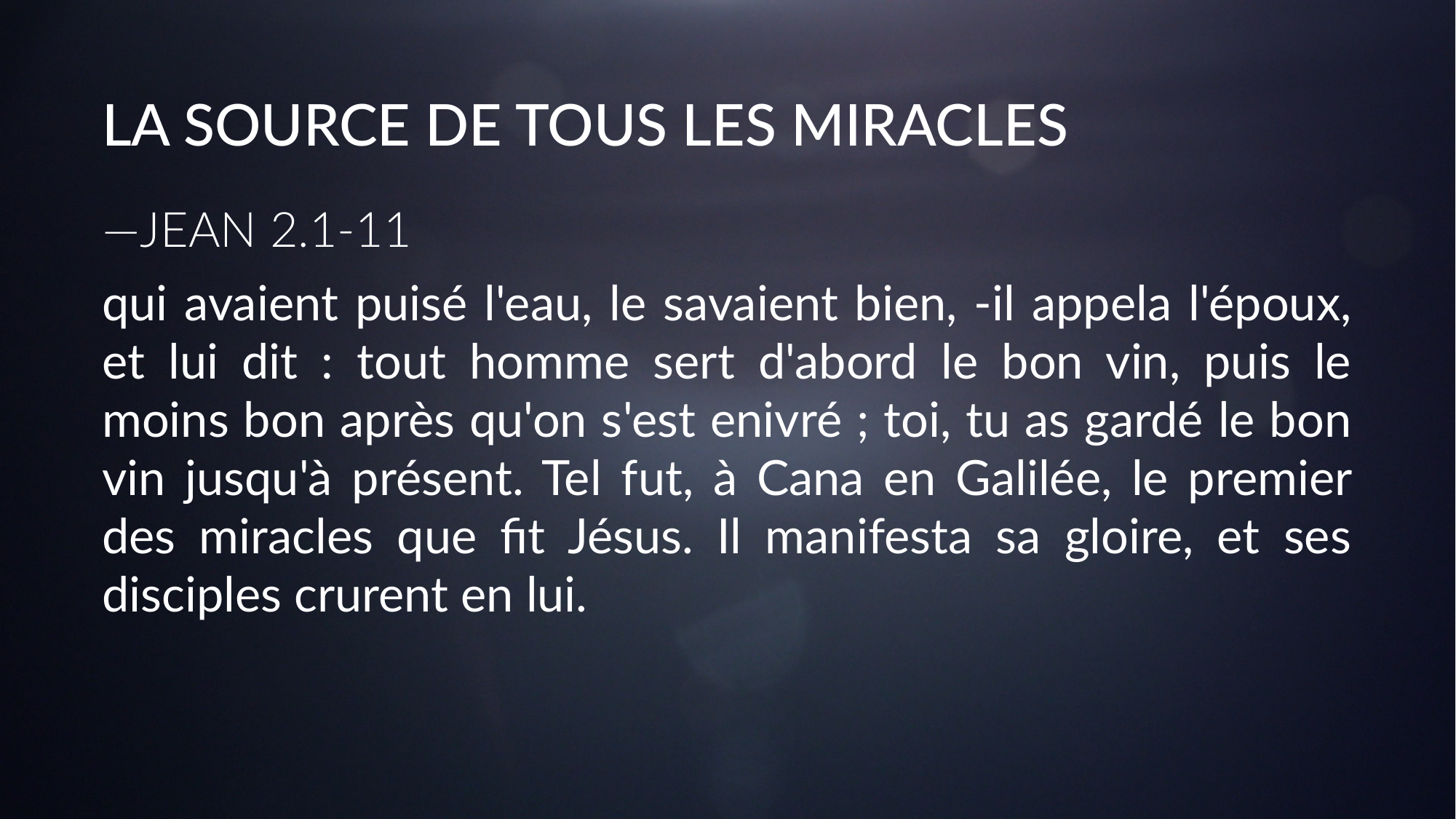

# LA SOURCE DE TOUS LES MIRACLES
—JEAN 2.1-11
qui avaient puisé l'eau, le savaient bien, -il appela l'époux, et lui dit : tout homme sert d'abord le bon vin, puis le moins bon après qu'on s'est enivré ; toi, tu as gardé le bon vin jusqu'à présent. Tel fut, à Cana en Galilée, le premier des miracles que fit Jésus. Il manifesta sa gloire, et ses disciples crurent en lui.
4